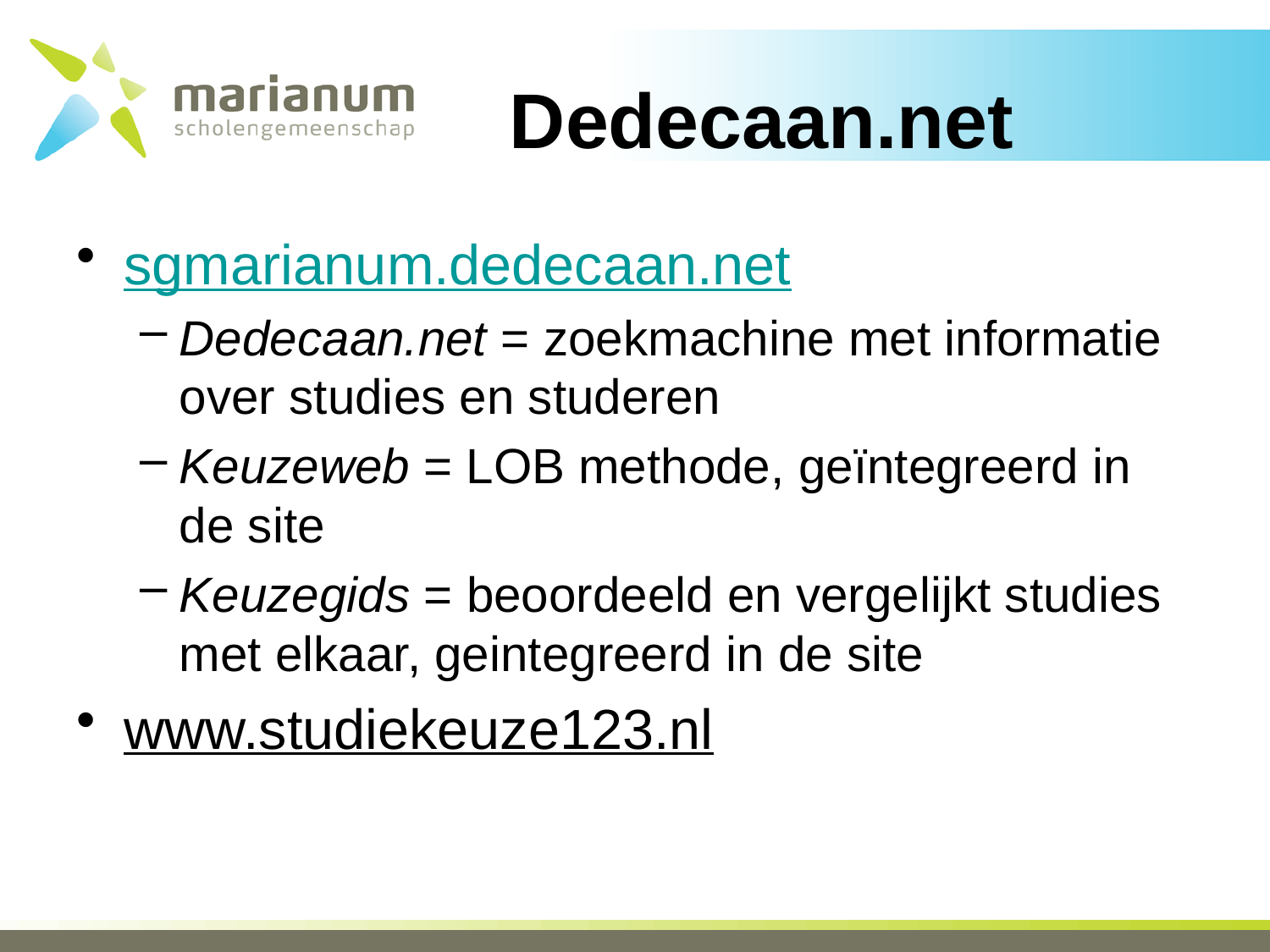

# Dedecaan.net
sgmarianum.dedecaan.net
Dedecaan.net = zoekmachine met informatie over studies en studeren
Keuzeweb = LOB methode, geïntegreerd in de site
Keuzegids = beoordeeld en vergelijkt studies met elkaar, geintegreerd in de site
www.studiekeuze123.nl